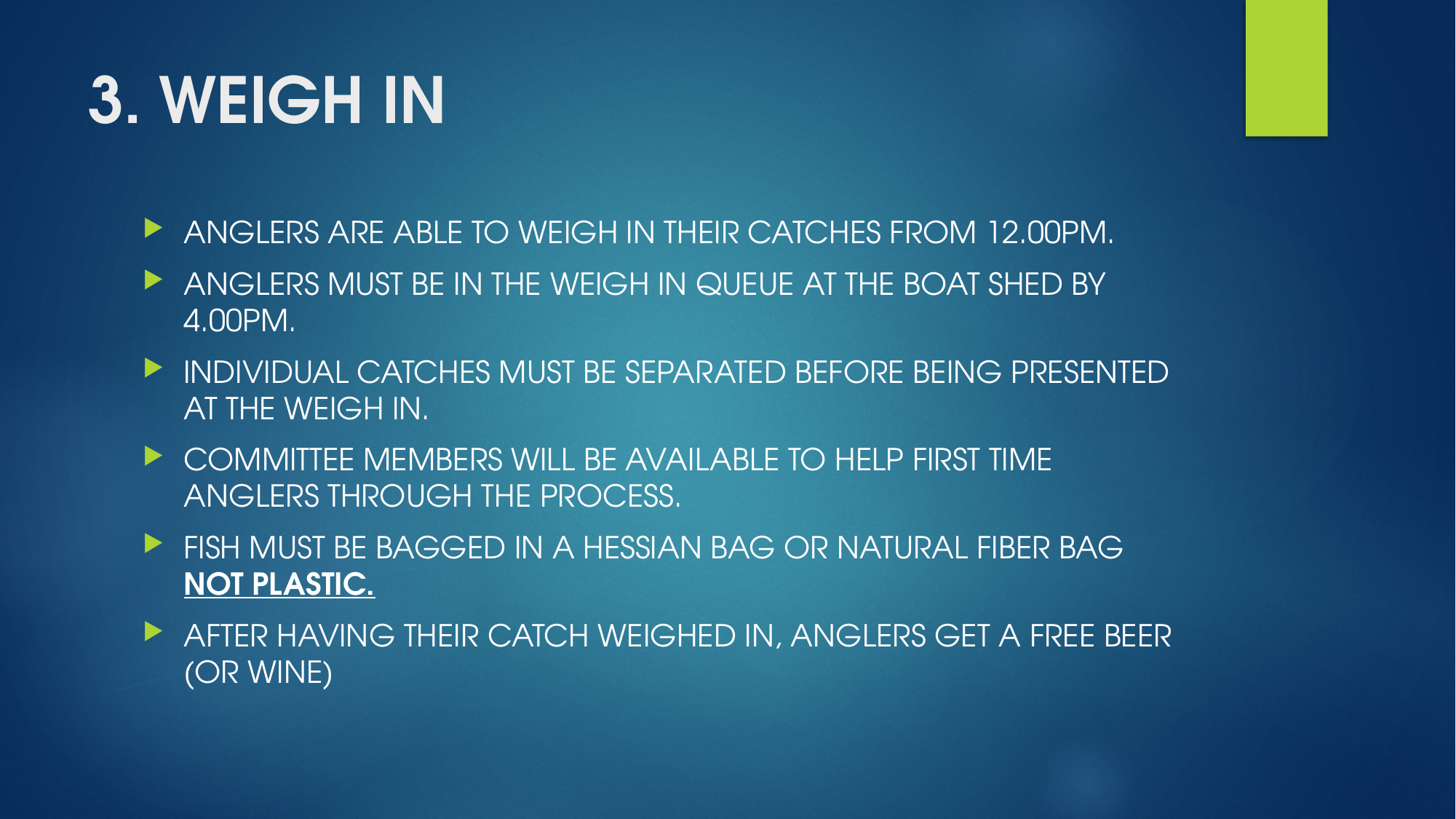

# 3. WEIGH IN
ANGLERS ARE ABLE TO WEIGH IN THEIR CATCHES FROM 12.00PM.
ANGLERS MUST BE IN THE WEIGH IN QUEUE AT THE BOAT SHED BY 4.00PM.
INDIVIDUAL CATCHES MUST BE SEPARATED BEFORE BEING PRESENTED AT THE WEIGH IN.
COMMITTEE MEMBERS WILL BE AVAILABLE TO HELP FIRST TIME ANGLERS THROUGH THE PROCESS.
FISH MUST BE BAGGED IN A HESSIAN BAG OR NATURAL FIBER BAG NOT PLASTIC.
AFTER HAVING THEIR CATCH WEIGHED IN, ANGLERS GET A FREE BEER (OR WINE)